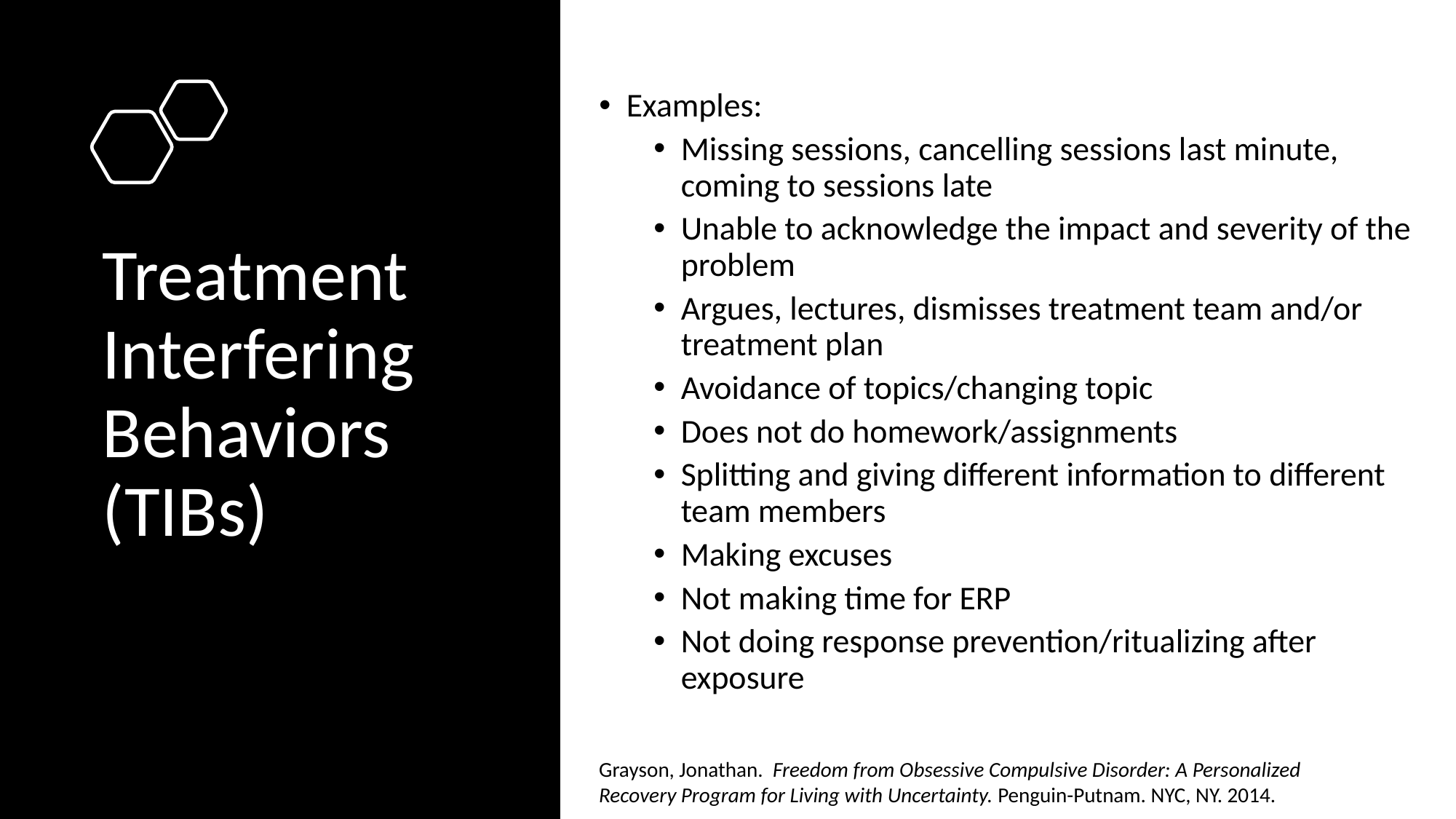

Examples:
Missing sessions, cancelling sessions last minute, coming to sessions late
Unable to acknowledge the impact and severity of the problem
Argues, lectures, dismisses treatment team and/or treatment plan
Avoidance of topics/changing topic
Does not do homework/assignments
Splitting and giving different information to different team members
Making excuses
Not making time for ERP
Not doing response prevention/ritualizing after exposure

# Treatment Interfering Behaviors (TIBs)
Grayson, Jonathan.  Freedom from Obsessive Compulsive Disorder: A Personalized Recovery Program for Living with Uncertainty. Penguin-Putnam. NYC, NY. 2014.